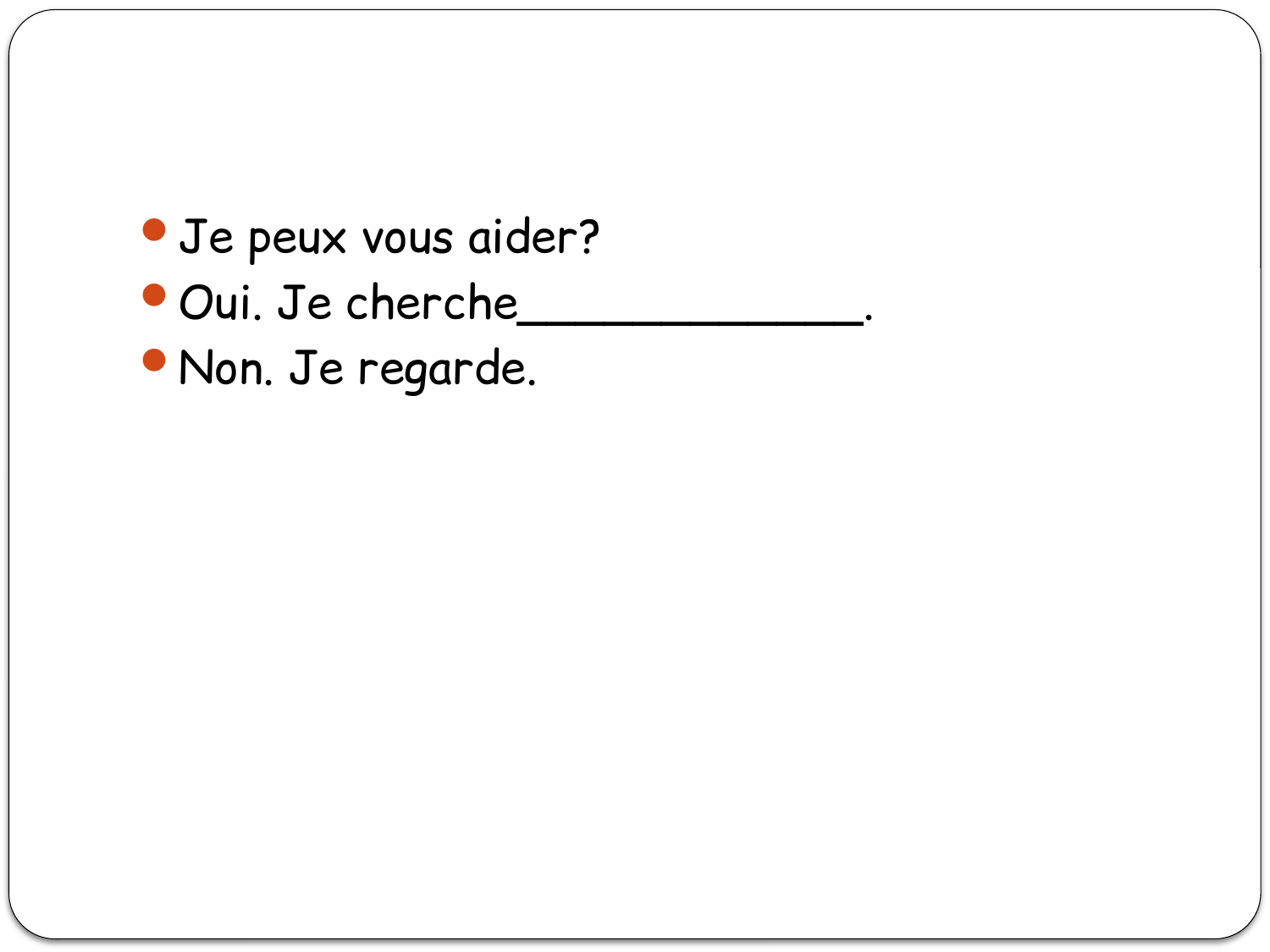

#
Je peux vous aider?
Oui. Je cherche____________.
Non. Je regarde.